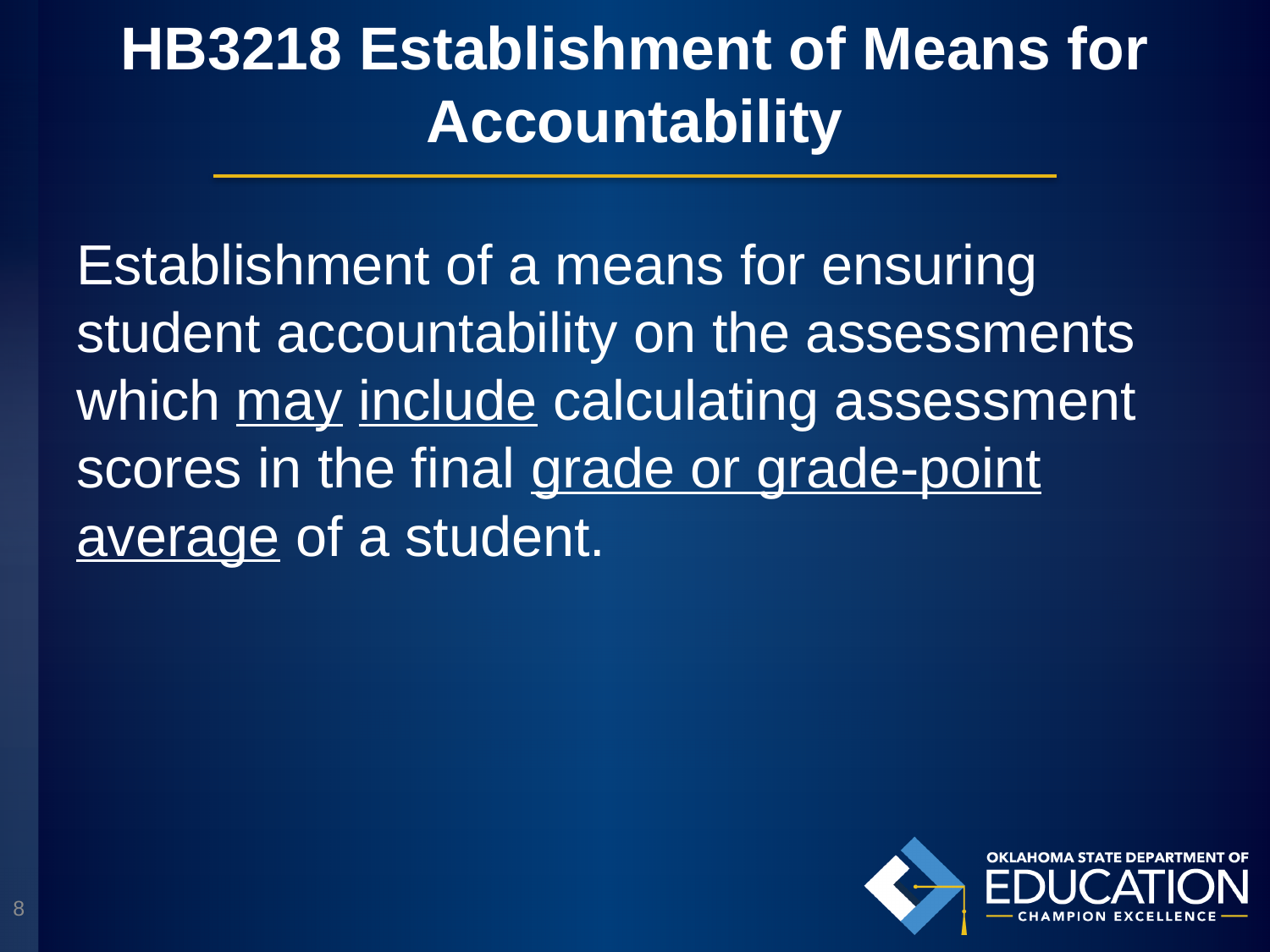

# HB3218 Establishment of Means for Accountability
Establishment of a means for ensuring student accountability on the assessments which may include calculating assessment scores in the final grade or grade-point average of a student.
8